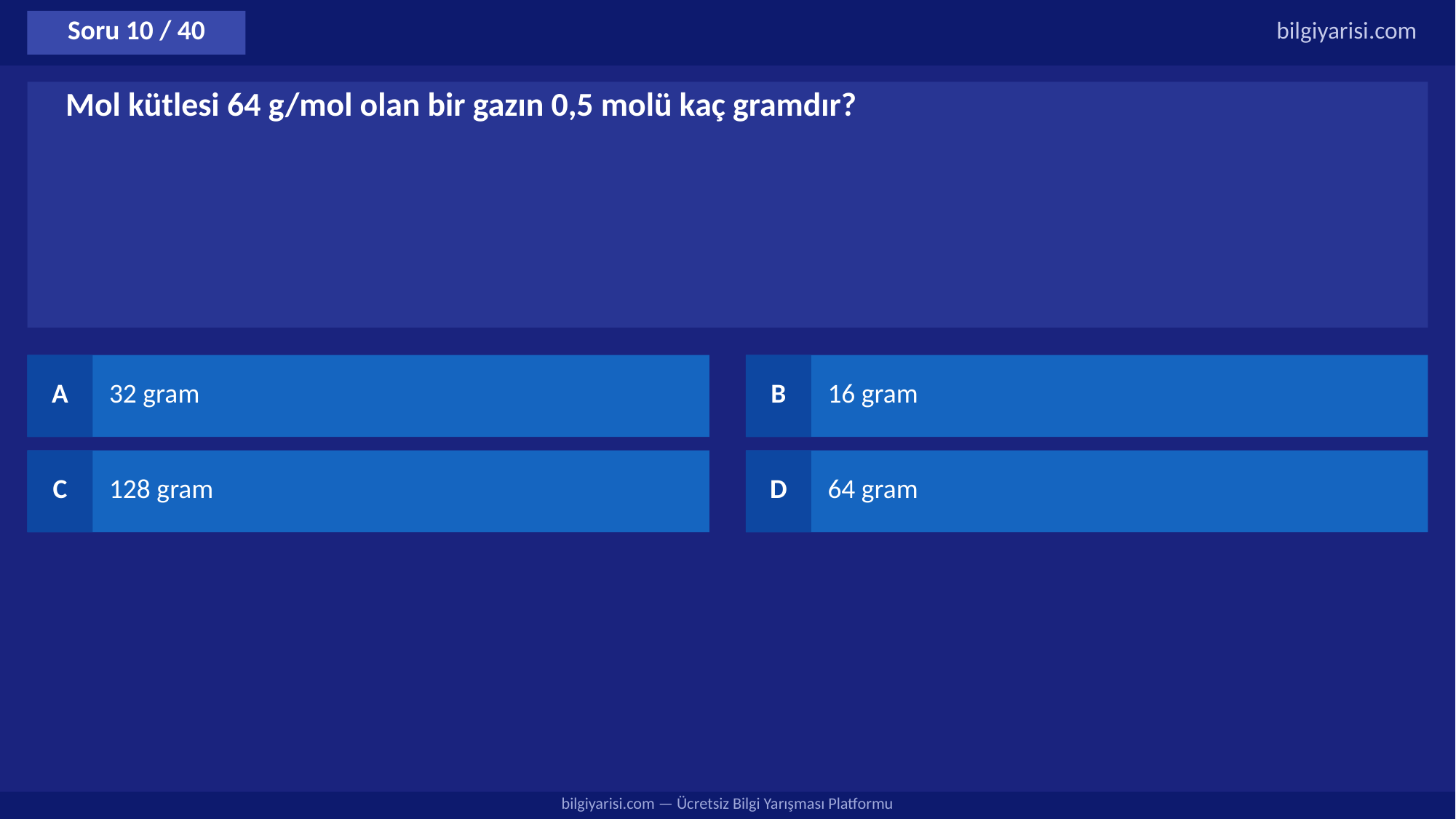

Soru 10 / 40
bilgiyarisi.com

Mol kütlesi 64 g/mol olan bir gazın 0,5 molü kaç gramdır?

A
32 gram

B
16 gram

C
128 gram

D
64 gram
bilgiyarisi.com — Ücretsiz Bilgi Yarışması Platformu